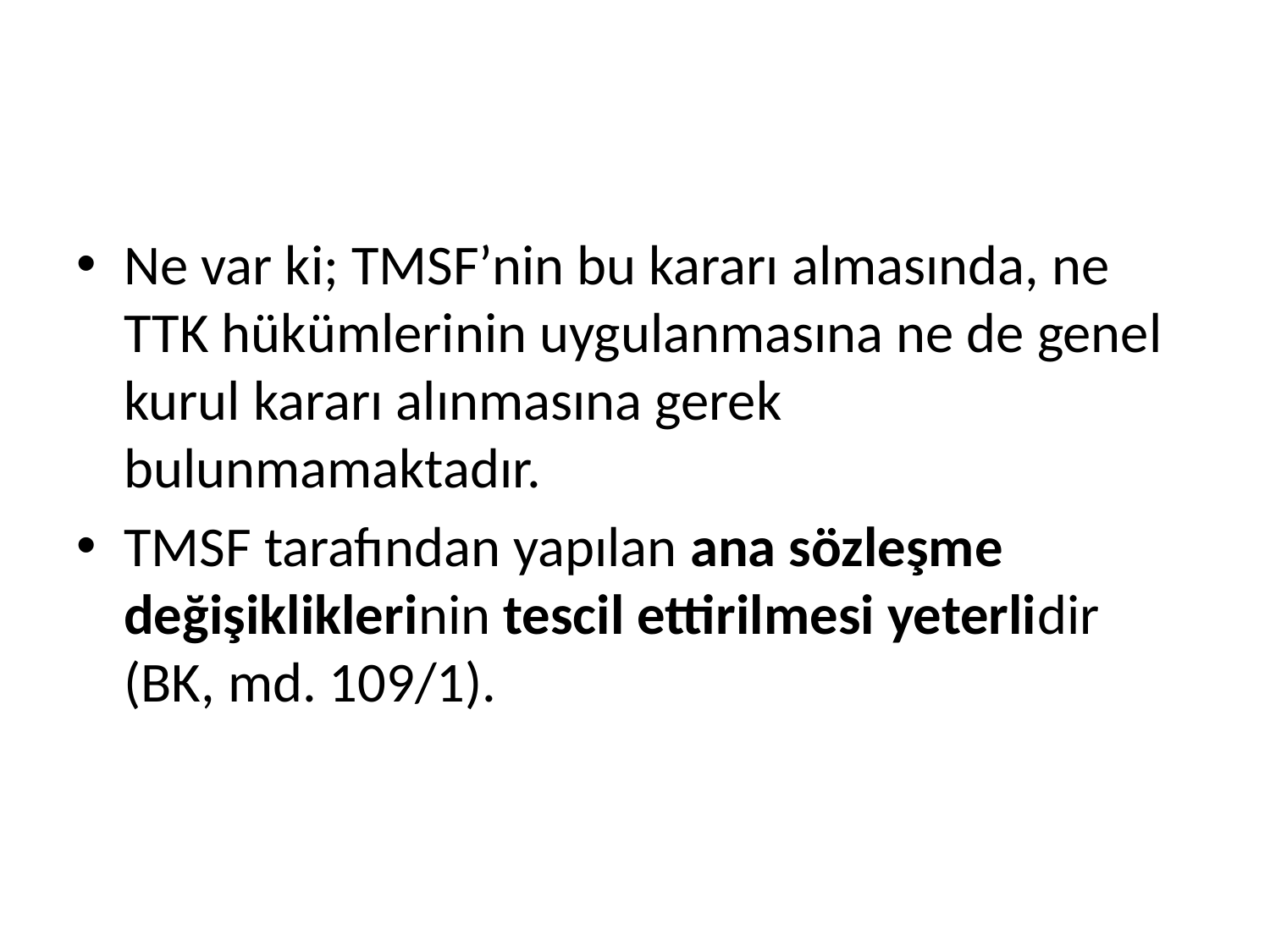

#
Ne var ki; TMSF’nin bu kararı almasında, ne TTK hükümlerinin uygulanmasına ne de genel kurul kararı alınmasına gerek bulunmamaktadır.
TMSF tarafından yapılan ana sözleşme değişikliklerinin tescil ettirilmesi yeterlidir (BK, md. 109/1).